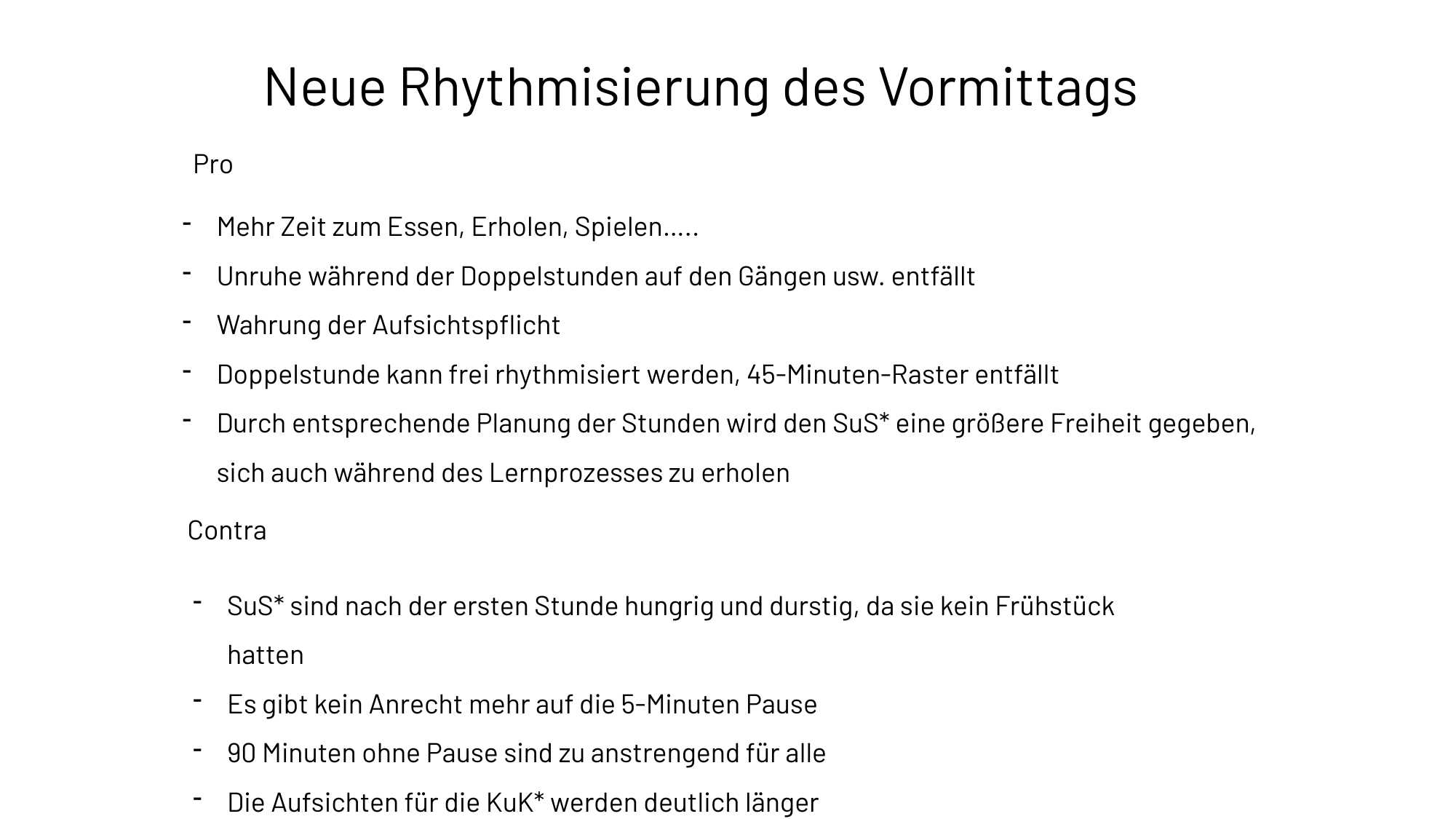

Neue Rhythmisierung des Vormittags
Pro
Mehr Zeit zum Essen, Erholen, Spielen…..
Unruhe während der Doppelstunden auf den Gängen usw. entfällt
Wahrung der Aufsichtspflicht
Doppelstunde kann frei rhythmisiert werden, 45-Minuten-Raster entfällt
Durch entsprechende Planung der Stunden wird den SuS* eine größere Freiheit gegeben, sich auch während des Lernprozesses zu erholen
Contra
SuS* sind nach der ersten Stunde hungrig und durstig, da sie kein Frühstück hatten
Es gibt kein Anrecht mehr auf die 5-Minuten Pause
90 Minuten ohne Pause sind zu anstrengend für alle
Die Aufsichten für die KuK* werden deutlich länger